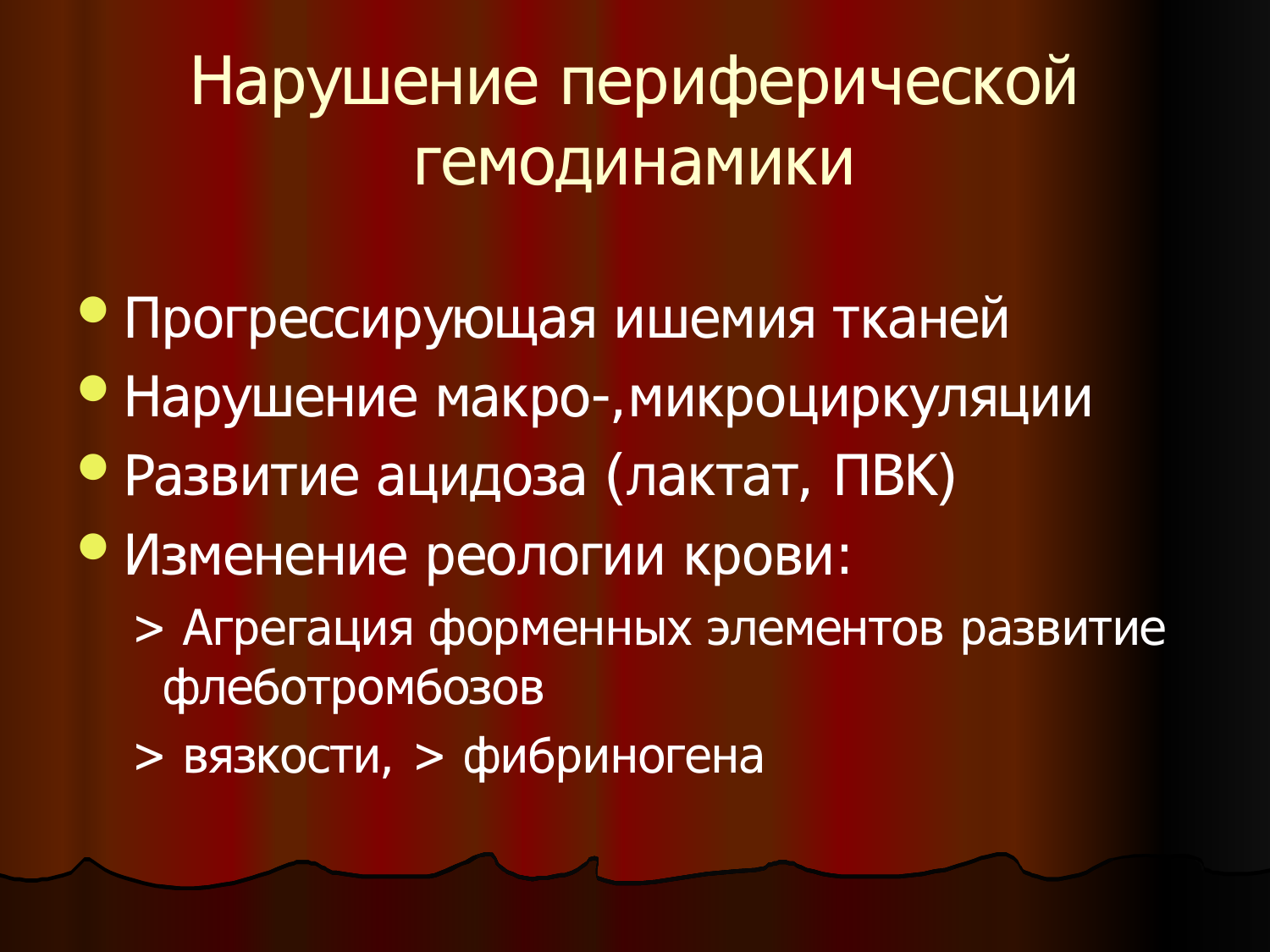

# Нарушение периферической гемодинамики
Прогрессирующая ишемия тканей
Нарушение макро-,микроциркуляции
Развитие ацидоза (лактат, ПВК)
Изменение реологии крови:
> Агрегация форменных элементов развитие    флеботромбозов
> вязкости, > фибриногена